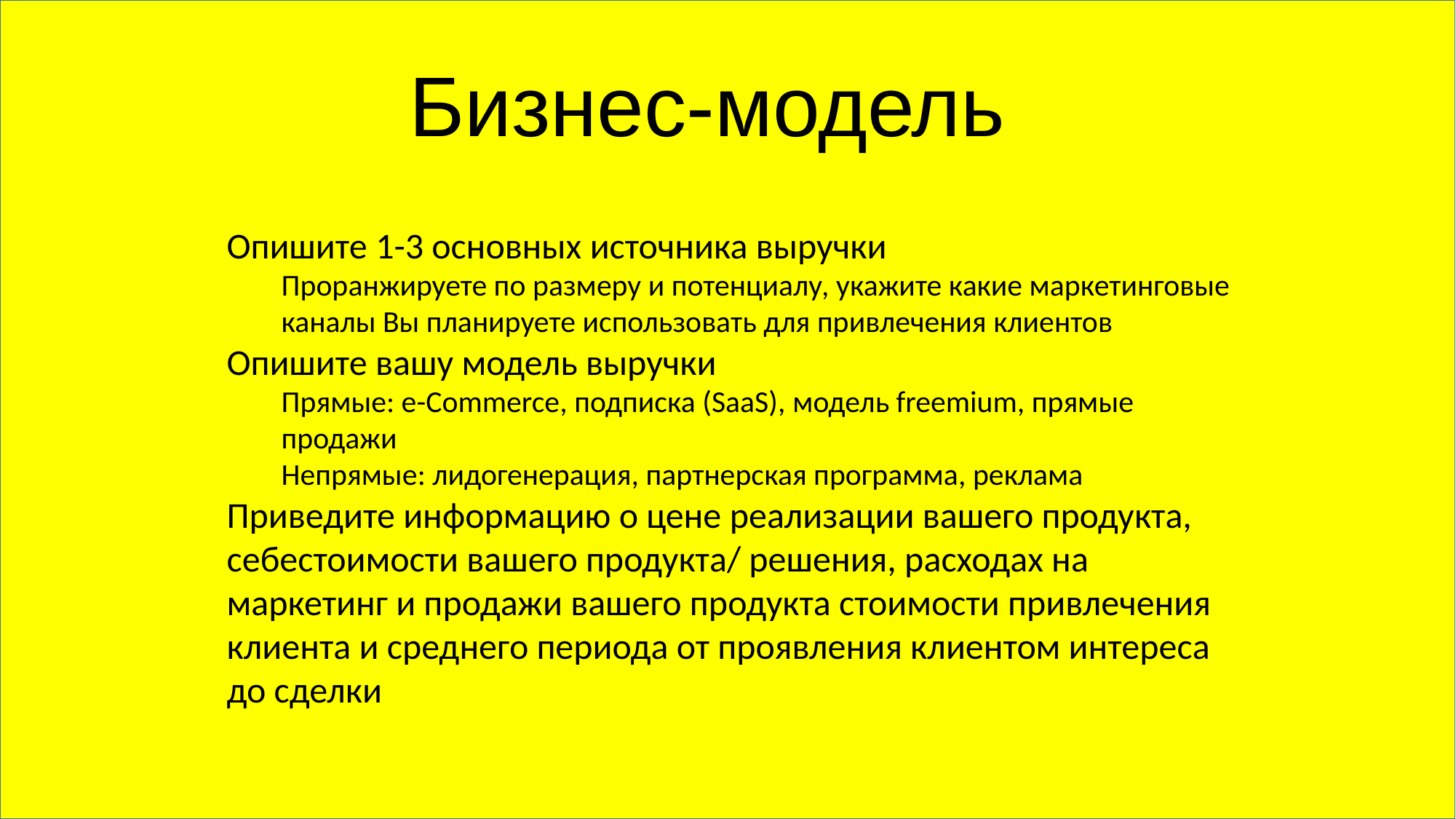

Бизнес-модель
Опишите 1-3 основных источника выручки
Проранжируете по размеру и потенциалу, укажите какие маркетинговые каналы Вы планируете использовать для привлечения клиентов
Опишите вашу модель выручки
Прямые: e-Commerce, подписка (SaaS), модель freemium, прямые продажи
Непрямые: лидогенерация, партнерская программа, реклама
Приведите информацию о цене реализации вашего продукта, себестоимости вашего продукта/ решения, расходах на маркетинг и продажи вашего продукта стоимости привлечения клиента и среднего периода от проявления клиентом интереса до сделки